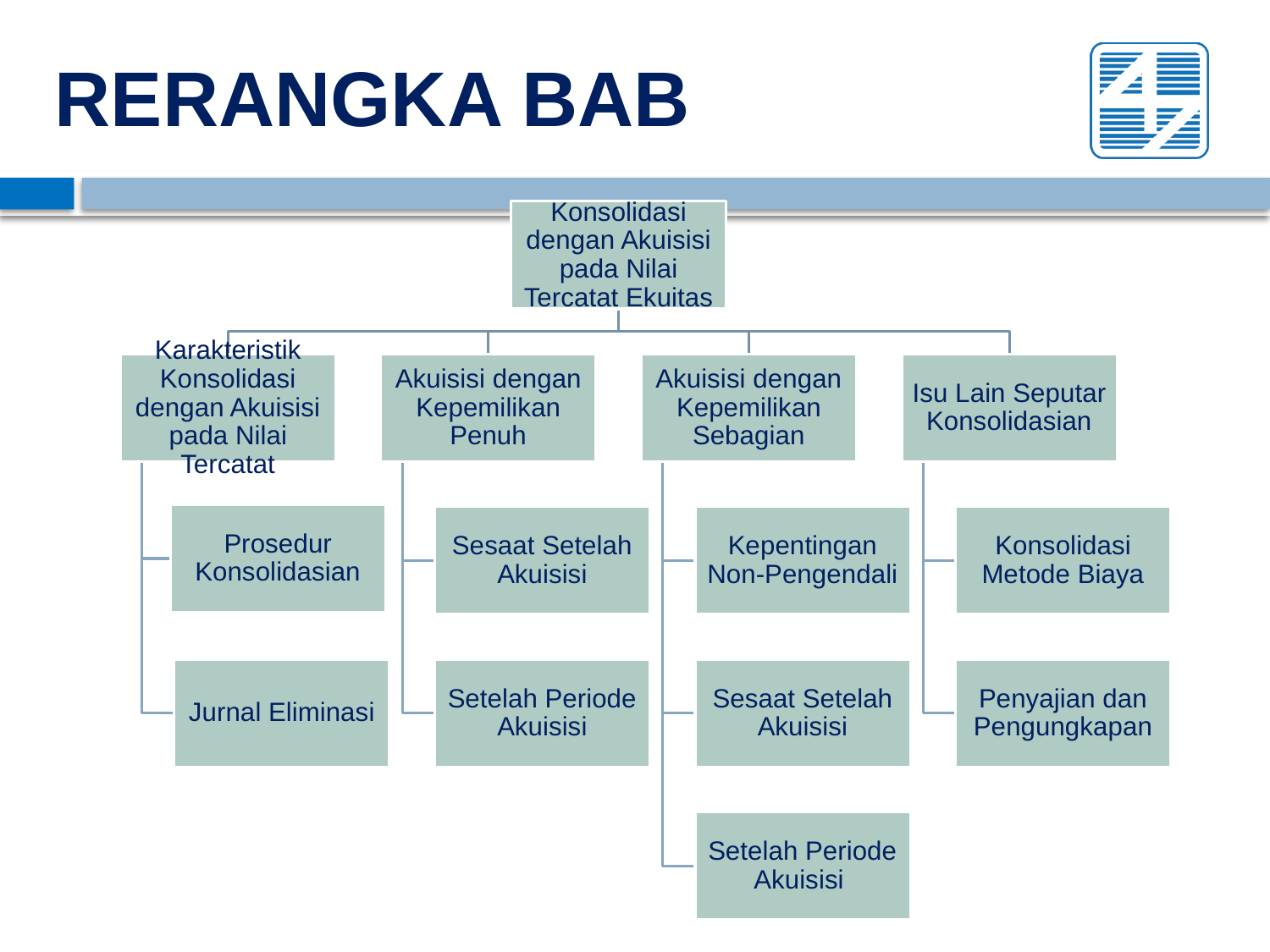

# RERANGKA BAB
Konsolidasi dengan Akuisisi pada Nilai Tercatat Ekuitas
Karakteristik Konsolidasi dengan Akuisisi pada Nilai Tercatat
Prosedur Konsolidasian
Jurnal Eliminasi
Akuisisi dengan Kepemilikan Penuh
Sesaat Setelah Akuisisi
Setelah Periode Akuisisi
Akuisisi dengan Kepemilikan Sebagian
Kepentingan Non-Pengendali
Sesaat Setelah Akuisisi
Setelah Periode Akuisisi
Isu Lain Seputar Konsolidasian
Konsolidasi Metode Biaya
Penyajian dan Pengungkapan